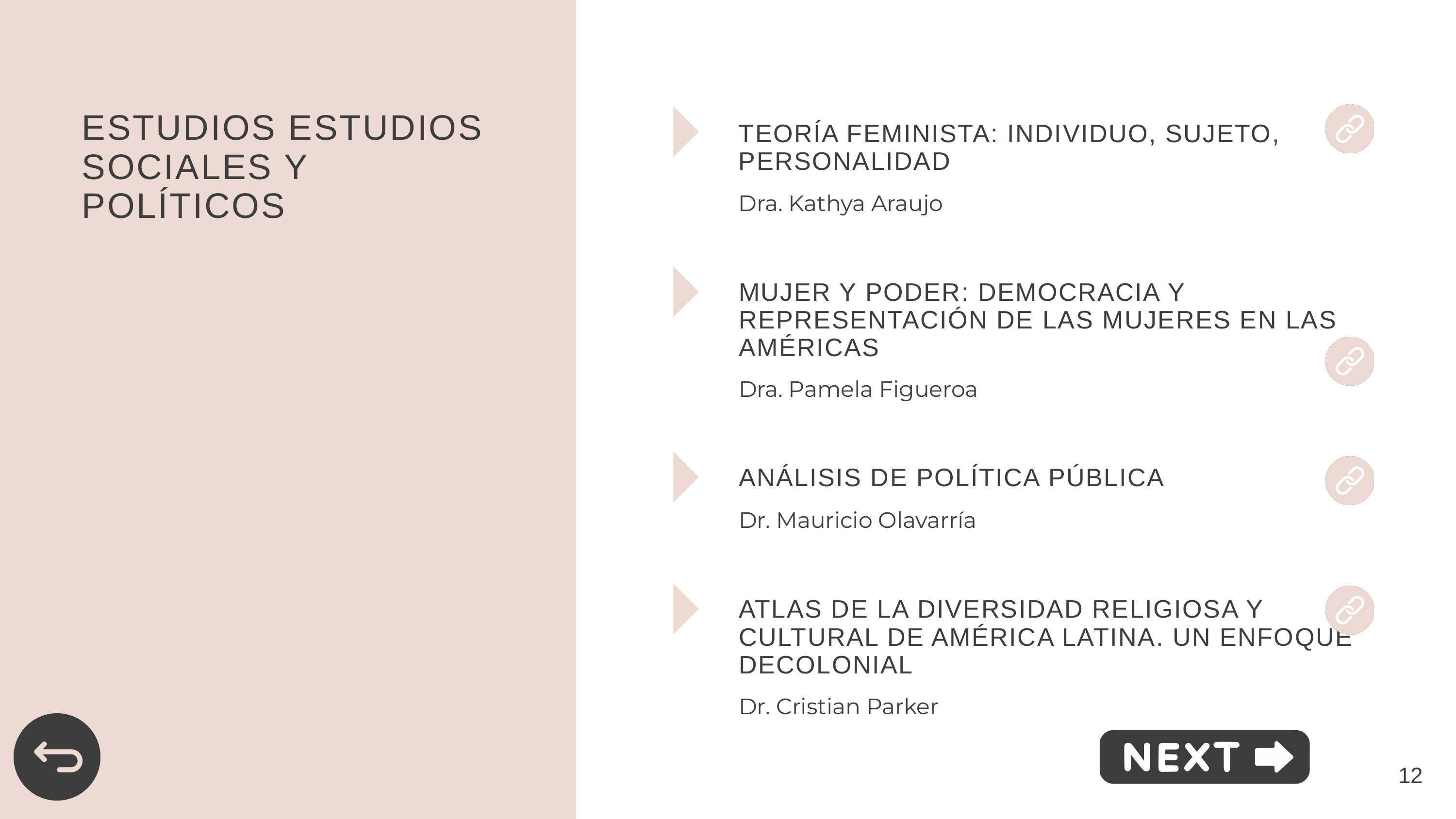

ESTUDIOS ESTUDIOS SOCIALES Y POLÍTICOS

TEORÍA FEMINISTA: INDIVIDUO, SUJETO, PERSONALIDAD
Dra. Kathya Araujo

MUJER Y PODER: DEMOCRACIA Y REPRESENTACIÓN DE LAS MUJERES EN LAS AMÉRICAS
Dra. Pamela Figueroa

ANÁLISIS DE POLÍTICA PÚBLICA
Dr. Mauricio Olavarría

ATLAS DE LA DIVERSIDAD RELIGIOSA Y CULTURAL DE AMÉRICA LATINA. UN ENFOQUE DECOLONIAL
Dr. Cristian Parker

12